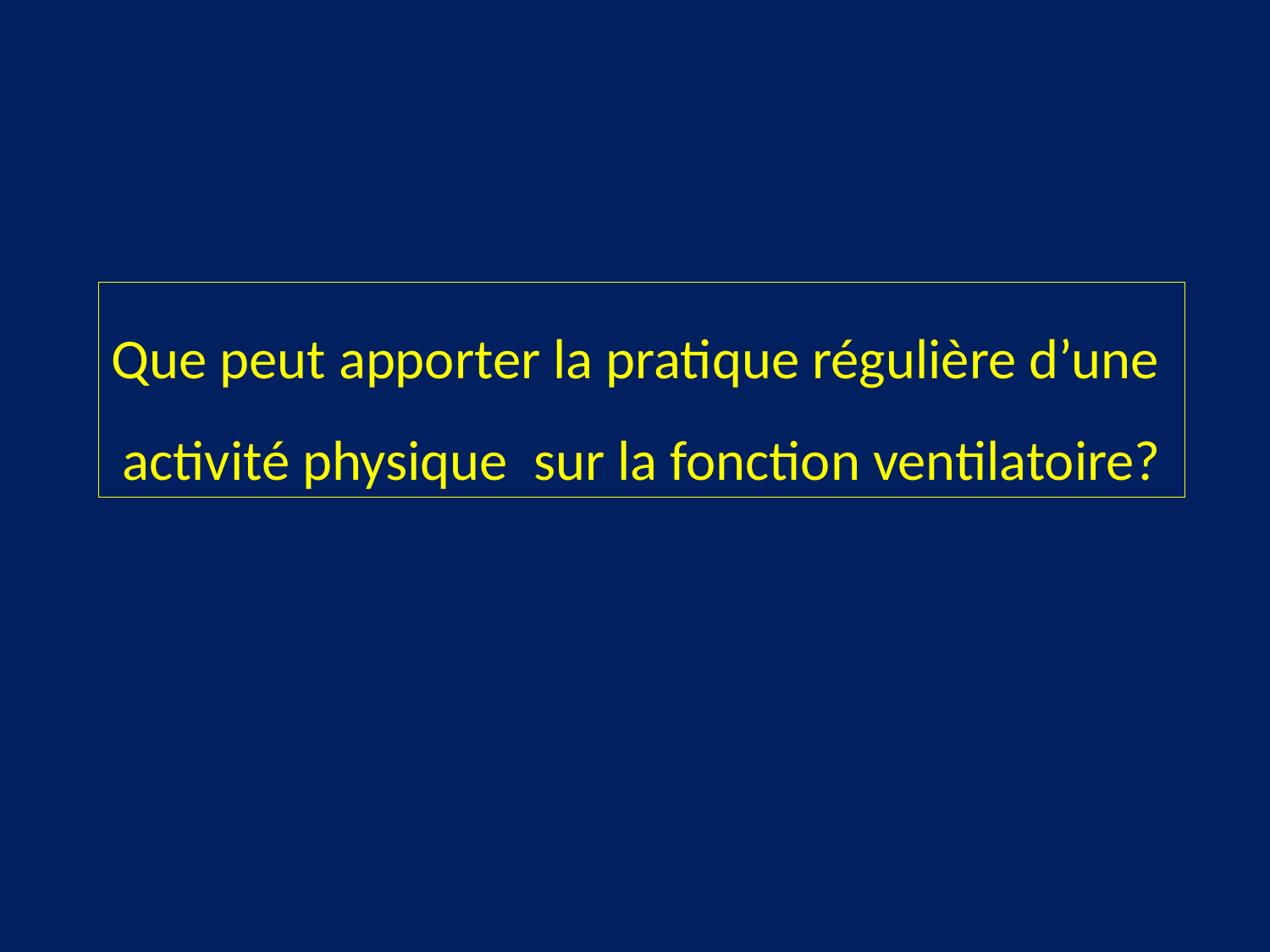

Que peut apporter la pratique régulière d’une
activité physique  sur la fonction ventilatoire?